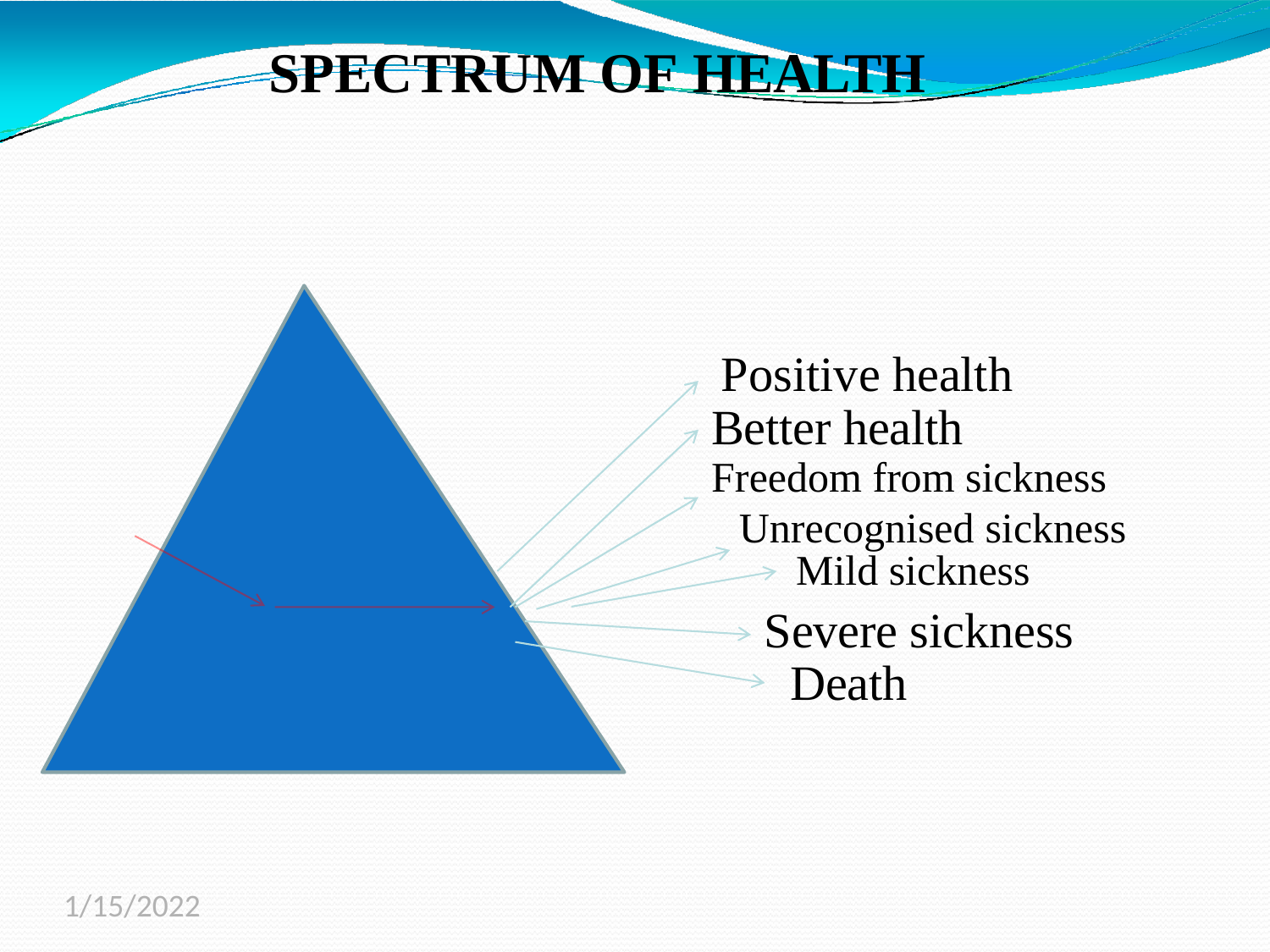

# SPECTRUM OF HEALTH

Positive health  Better health  Freedom from sickness
Unrecognised sickness  Mild sickness
Severe sickness  Death
1/15/2022
Dr. Sravan Yadav, Assistant Professor, CSJMU Kanpur
13